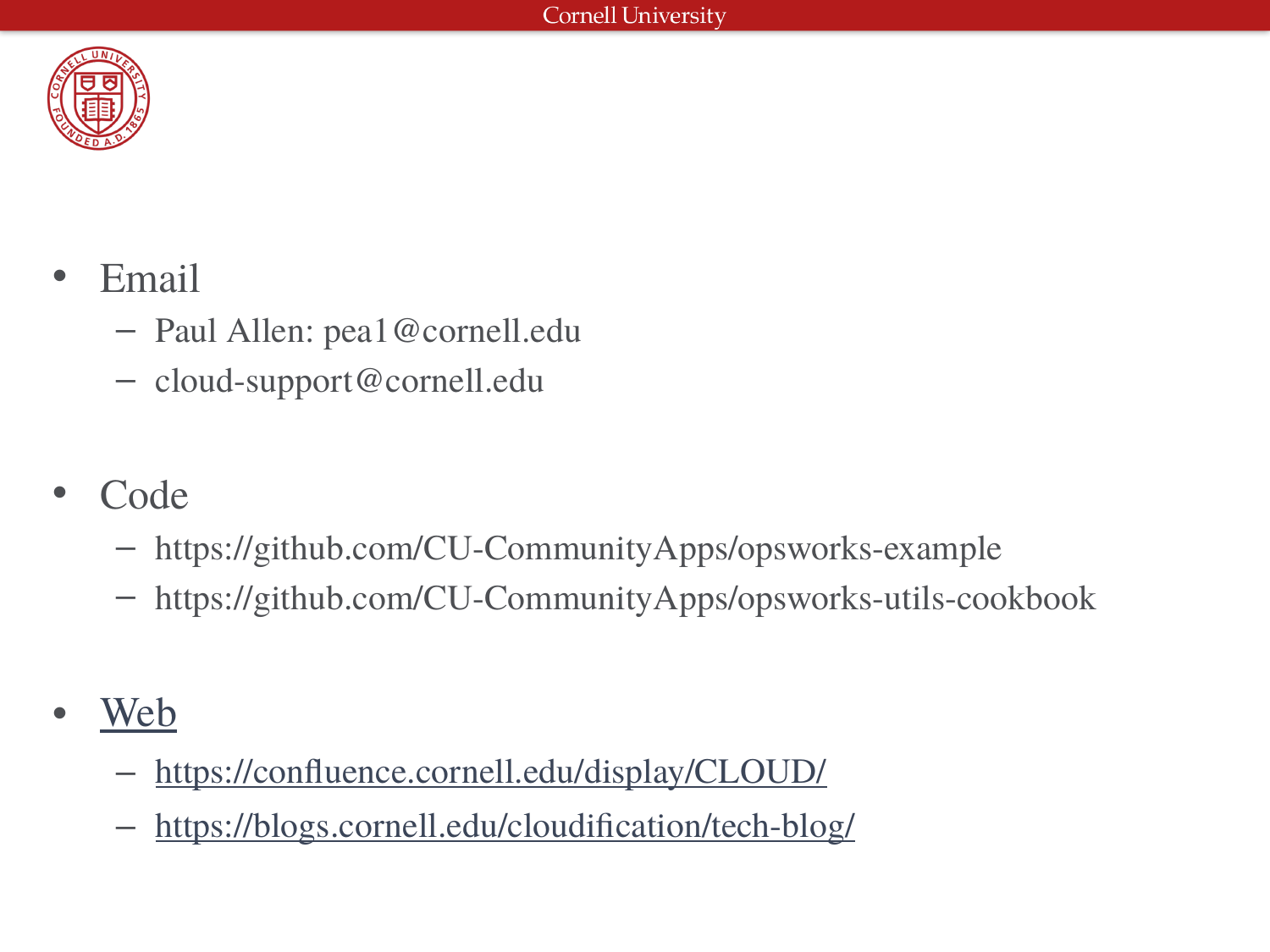

#
Email
Paul Allen: pea1@cornell.edu
cloud-support@cornell.edu

Code
https://github.com/CU-CommunityApps/opsworks-example
https://github.com/CU-CommunityApps/opsworks-utils-cookbook

Web
https://confluence.cornell.edu/display/CLOUD/
https://blogs.cornell.edu/cloudification/tech-blog/